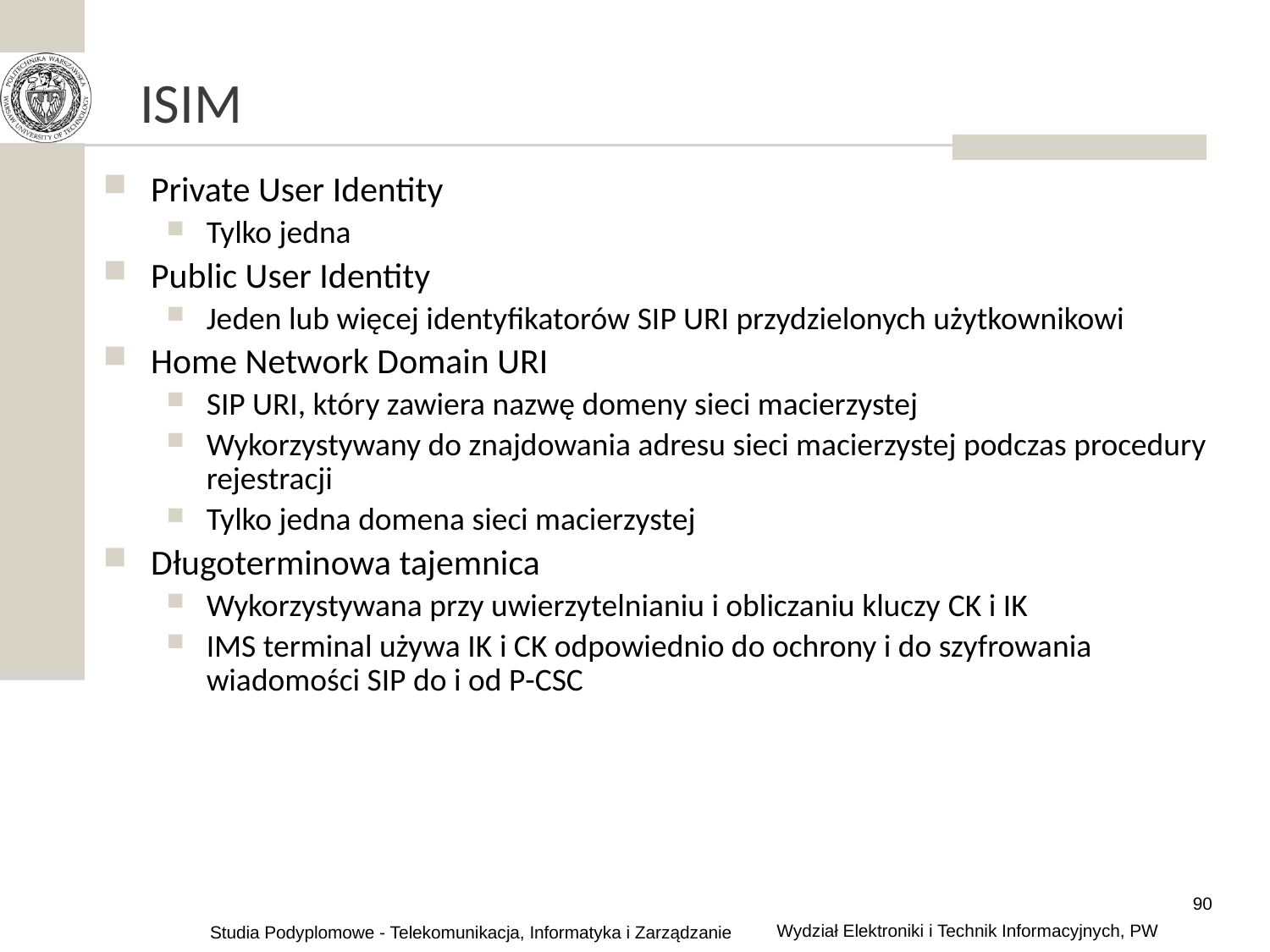

# ISIM
Private User Identity
Tylko jedna
Public User Identity
Jeden lub więcej identyfikatorów SIP URI przydzielonych użytkownikowi
Home Network Domain URI
SIP URI, który zawiera nazwę domeny sieci macierzystej
Wykorzystywany do znajdowania adresu sieci macierzystej podczas procedury rejestracji
Tylko jedna domena sieci macierzystej
Długoterminowa tajemnica
Wykorzystywana przy uwierzytelnianiu i obliczaniu kluczy CK i IK
IMS terminal używa IK i CK odpowiednio do ochrony i do szyfrowania wiadomości SIP do i od P-CSC
90
Wydział Elektroniki i Technik Informacyjnych, PW
Studia Podyplomowe - Telekomunikacja, Informatyka i Zarządzanie